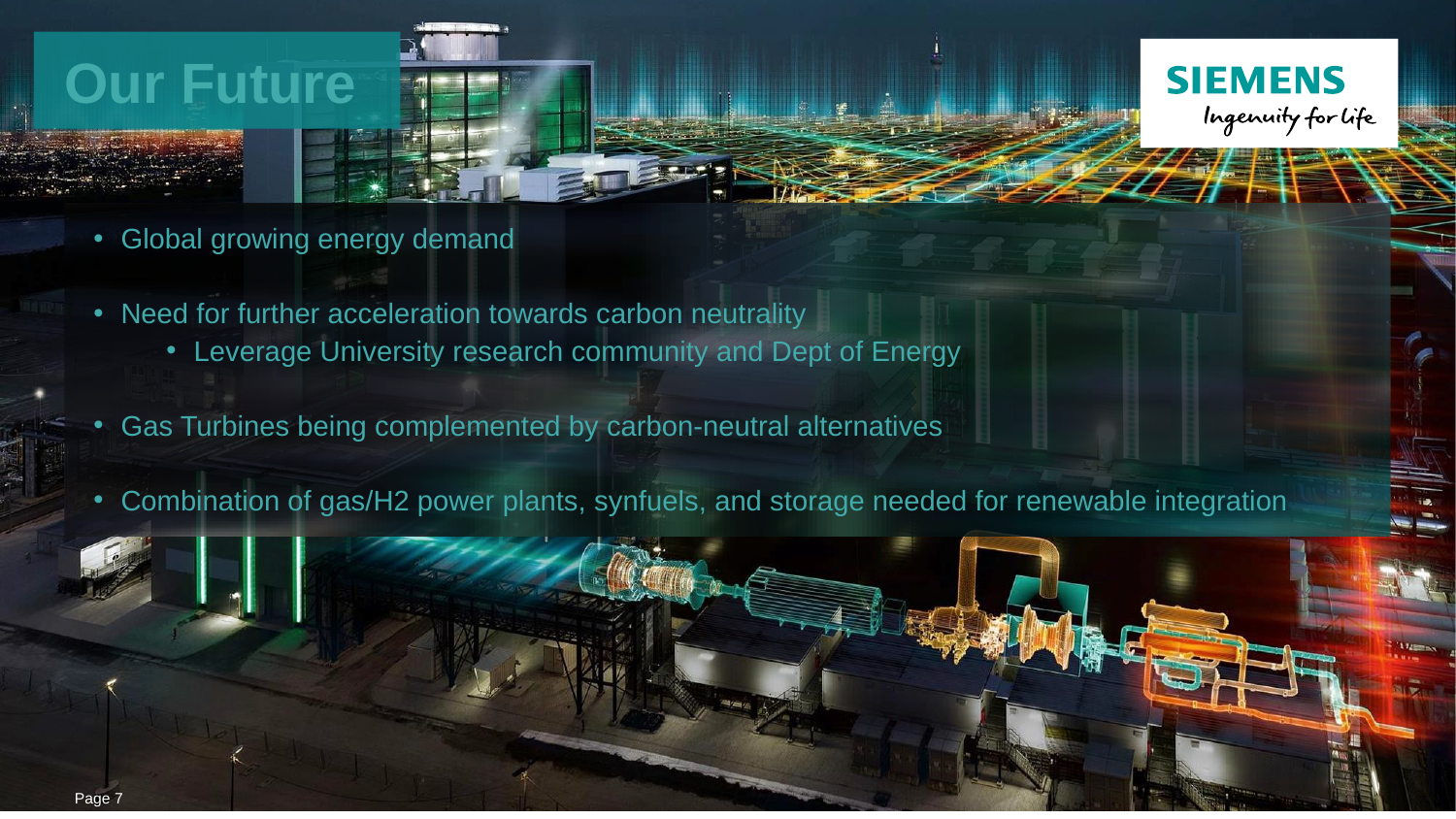

#

Our Future

Global growing energy demand

Need for further acceleration towards carbon neutrality
Leverage University research community and Dept of Energy

Gas Turbines being complemented by carbon-neutral alternatives

Combination of gas/H2 power plants, synfuels, and storage needed for renewable integration
Page 7